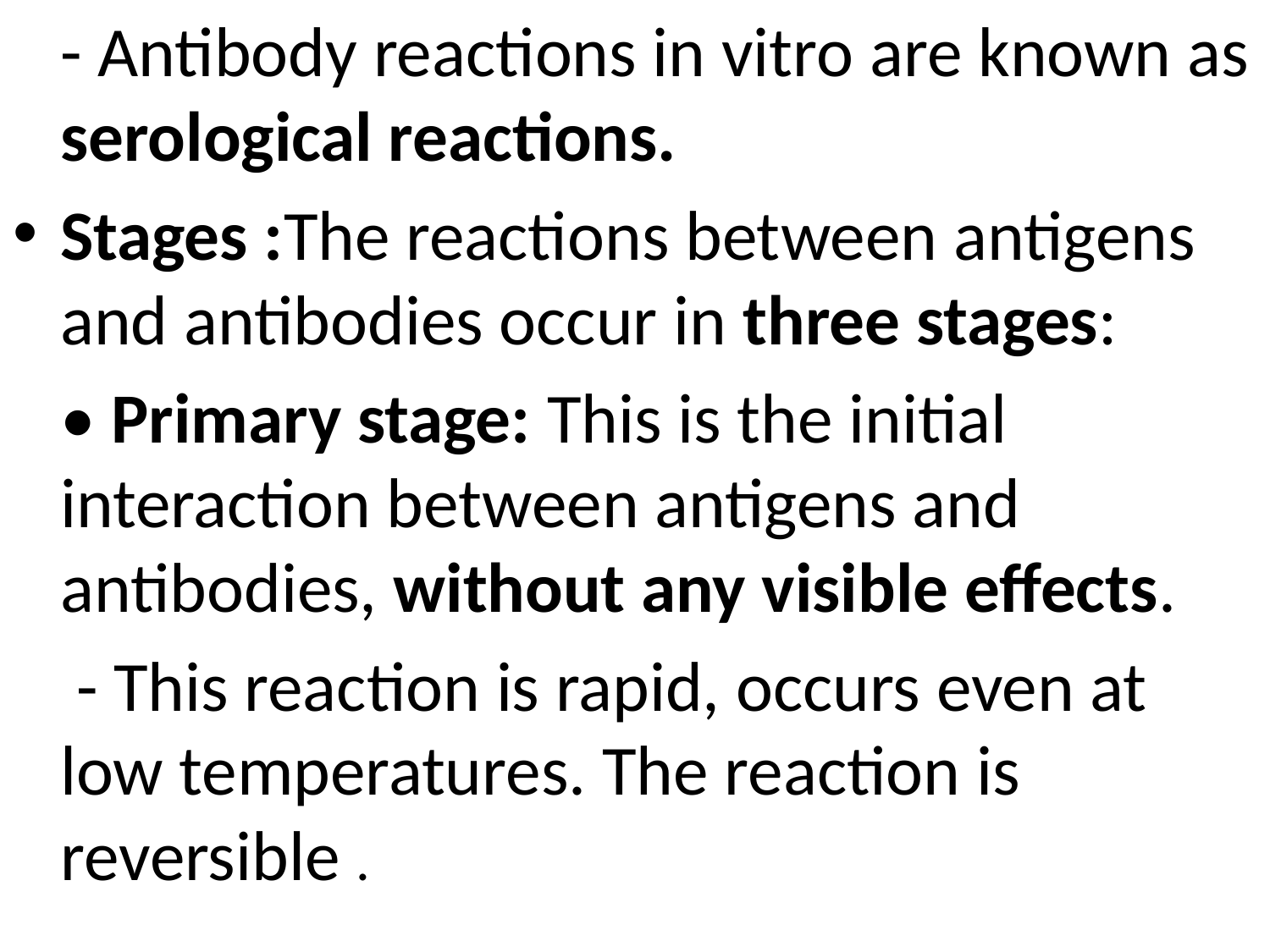

- Antibody reactions in vitro are known as serological reactions.
Stages :The reactions between antigens and antibodies occur in three stages:
	• Primary stage: This is the initial interaction between antigens and antibodies, without any visible effects.
	 - This reaction is rapid, occurs even at low temperatures. The reaction is reversible .